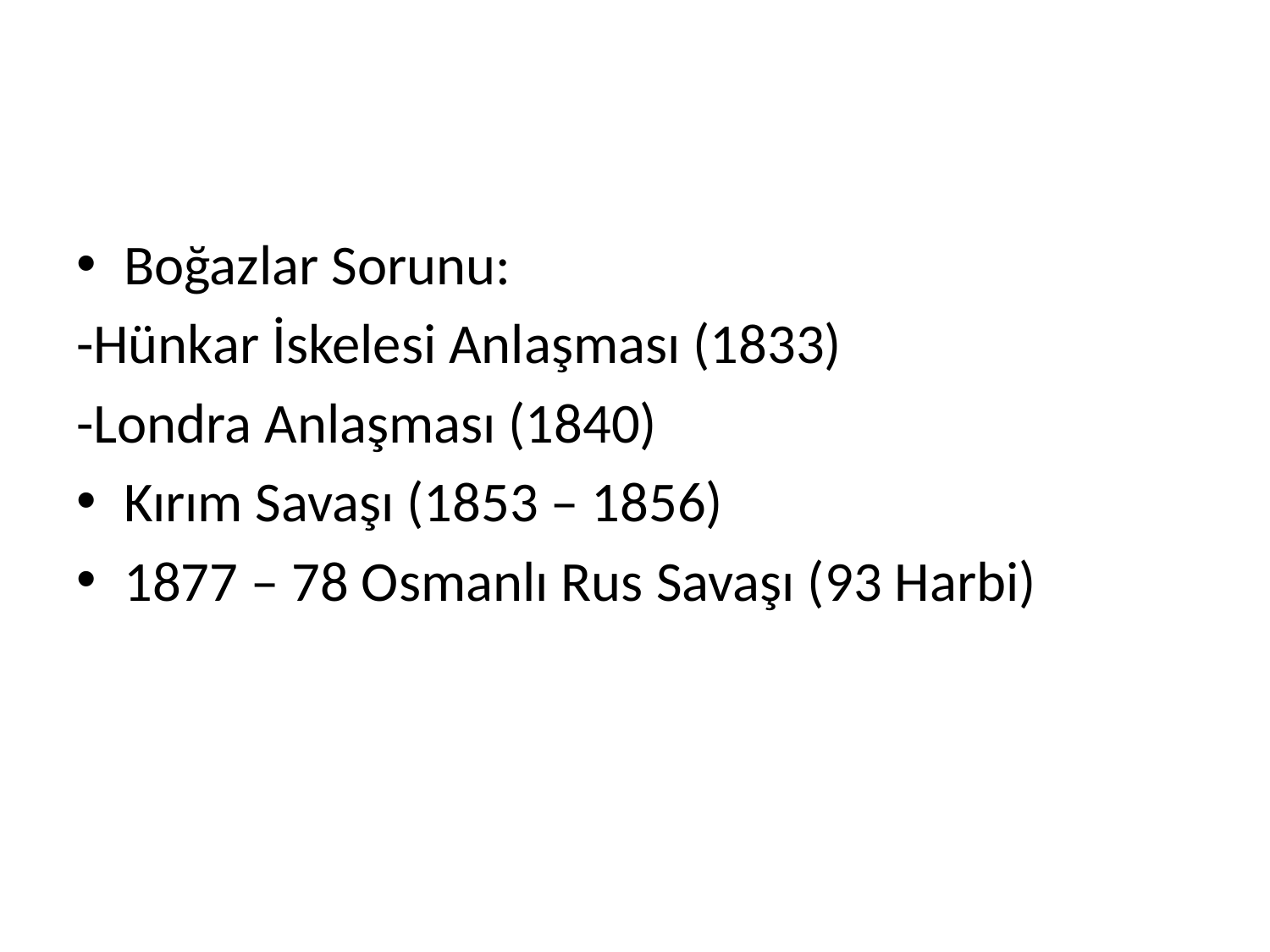

#
Boğazlar Sorunu:
-Hünkar İskelesi Anlaşması (1833)
-Londra Anlaşması (1840)
Kırım Savaşı (1853 – 1856)
1877 – 78 Osmanlı Rus Savaşı (93 Harbi)